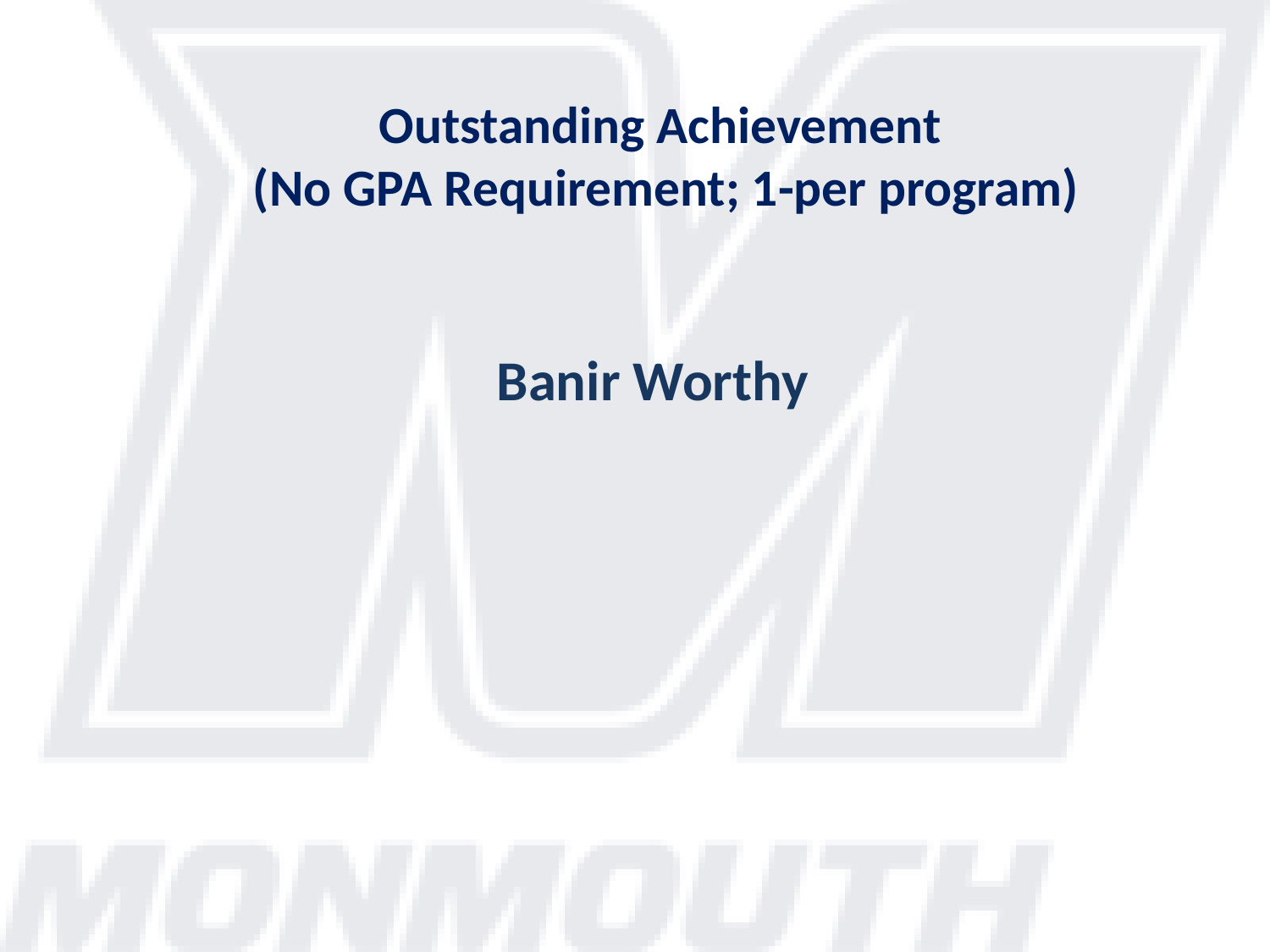

Outstanding Achievement
(No GPA Requirement; 1-per program)
Banir Worthy